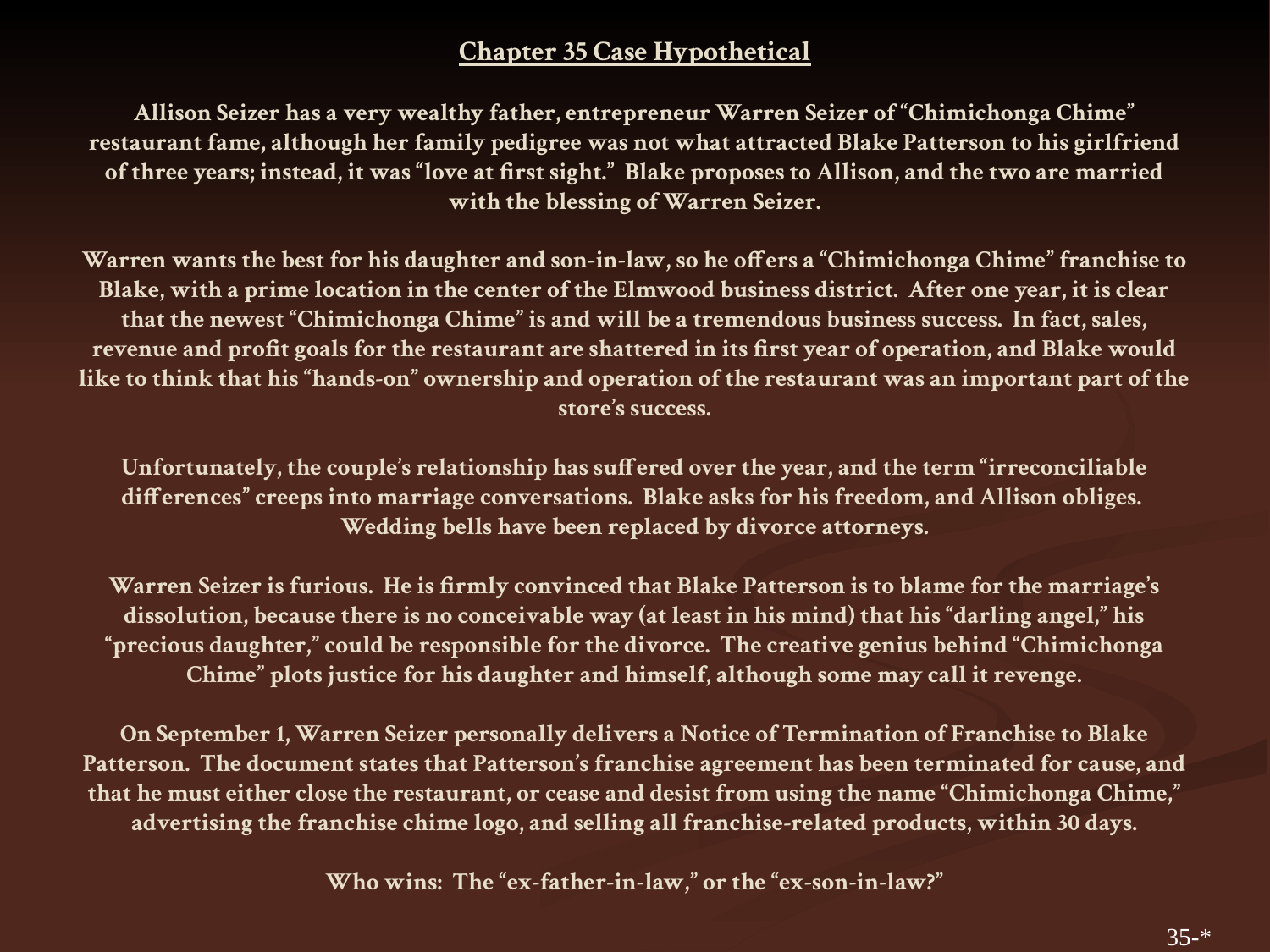

# Chapter 35 Case Hypothetical Allison Seizer has a very wealthy father, entrepreneur Warren Seizer of “Chimichonga Chime” restaurant fame, although her family pedigree was not what attracted Blake Patterson to his girlfriend of three years; instead, it was “love at first sight.”  Blake proposes to Allison, and the two are married with the blessing of Warren Seizer. Warren wants the best for his daughter and son-in-law, so he offers a “Chimichonga Chime” franchise to Blake, with a prime location in the center of the Elmwood business district.  After one year, it is clear that the newest “Chimichonga Chime” is and will be a tremendous business success.  In fact, sales, revenue and profit goals for the restaurant are shattered in its first year of operation, and Blake would like to think that his “hands-on” ownership and operation of the restaurant was an important part of the store’s success. Unfortunately, the couple’s relationship has suffered over the year, and the term “irreconciliable differences” creeps into marriage conversations.  Blake asks for his freedom, and Allison obliges.  Wedding bells have been replaced by divorce attorneys. Warren Seizer is furious.  He is firmly convinced that Blake Patterson is to blame for the marriage’s dissolution, because there is no conceivable way (at least in his mind) that his “darling angel,” his “precious daughter,” could be responsible for the divorce.  The creative genius behind “Chimichonga Chime” plots justice for his daughter and himself, although some may call it revenge. On September 1, Warren Seizer personally delivers a Notice of Termination of Franchise to Blake Patterson.  The document states that Patterson’s franchise agreement has been terminated for cause, and that he must either close the restaurant, or cease and desist from using the name “Chimichonga Chime,” advertising the franchise chime logo, and selling all franchise-related products, within 30 days. Who wins:  The “ex-father-in-law,” or the “ex-son-in-law?”
35-*